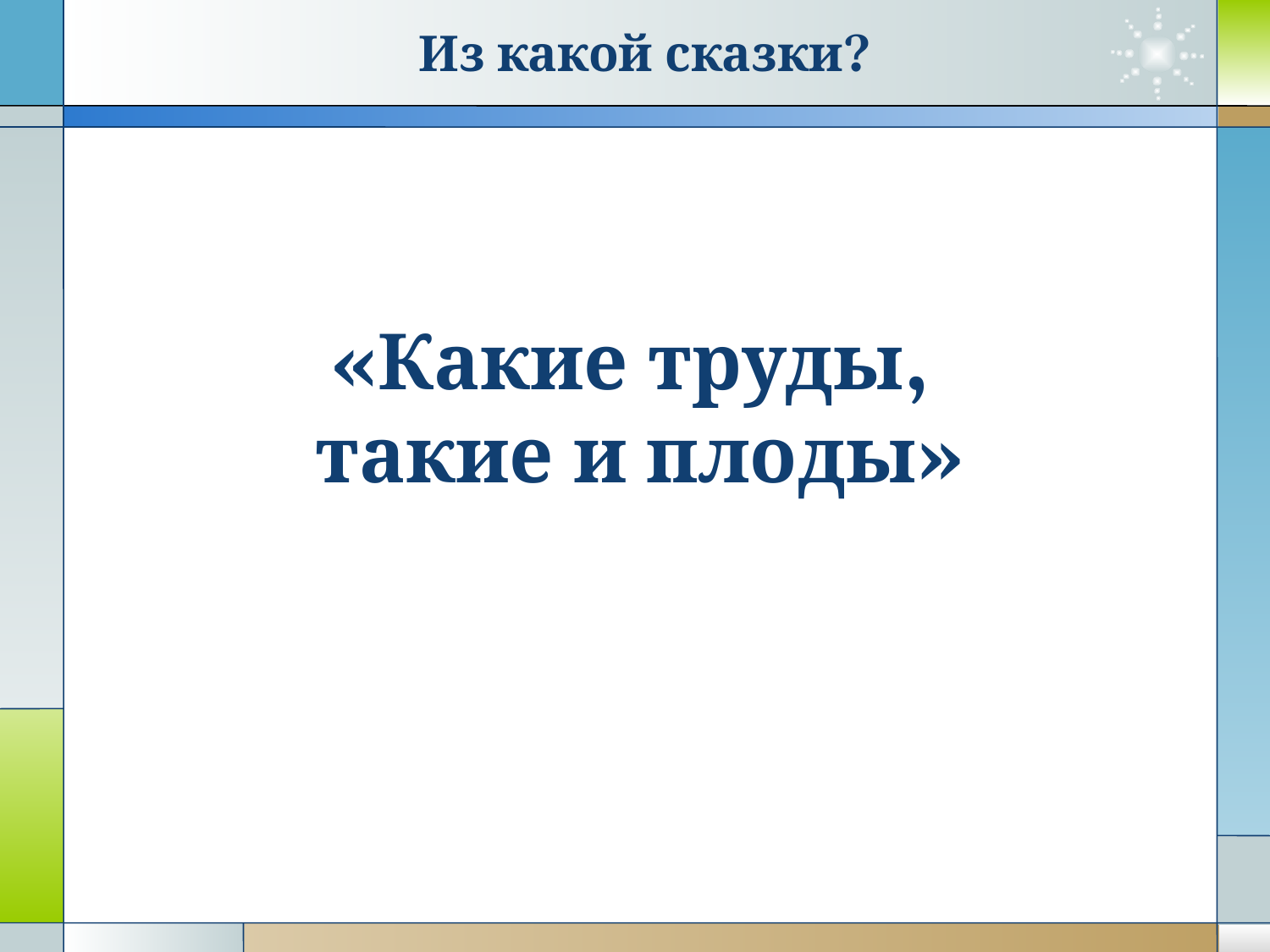

Из какой сказки?
«Какие труды,
такие и плоды»